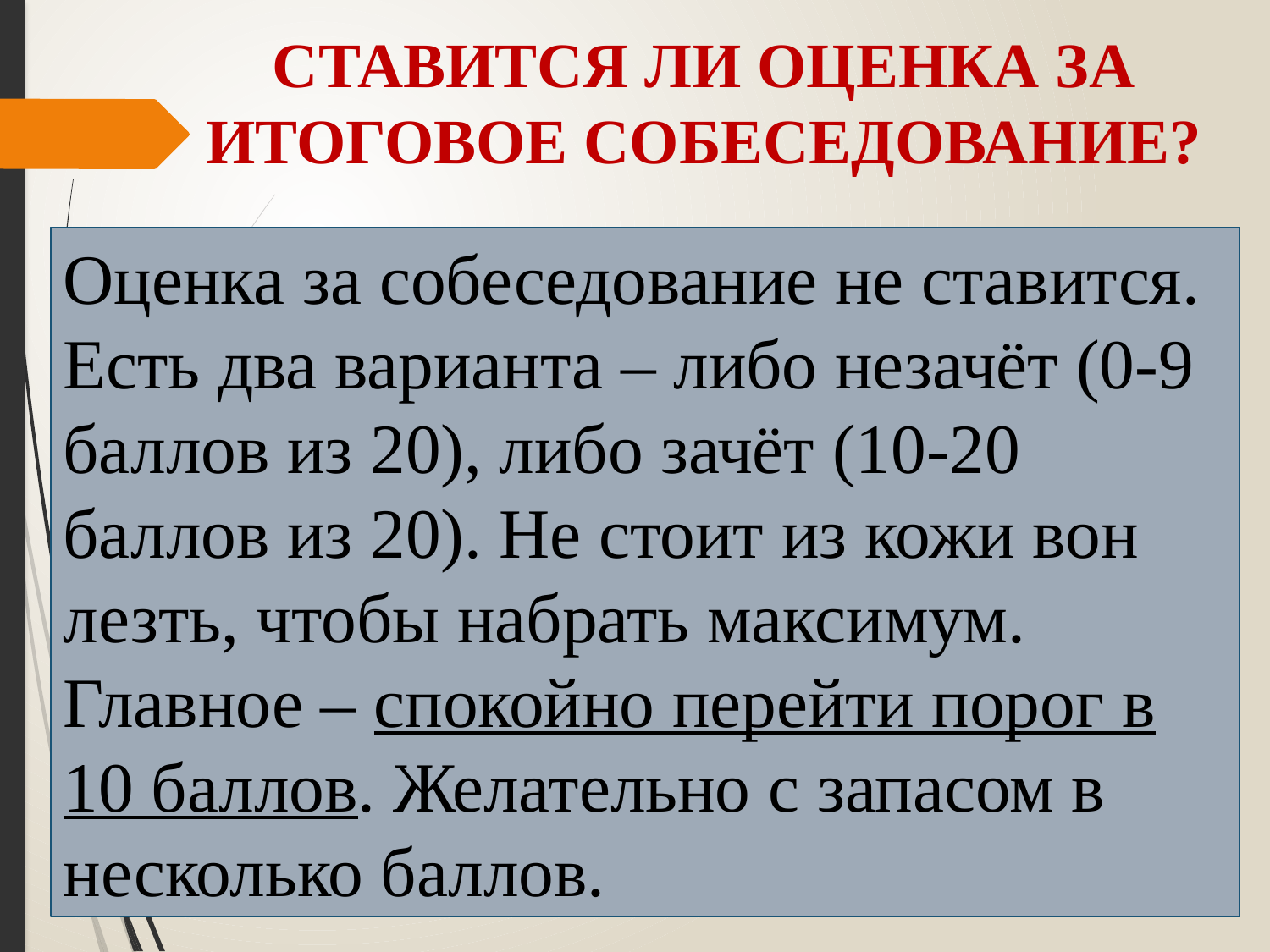

# СТАВИТСЯ ЛИ ОЦЕНКА ЗА ИТОГОВОЕ СОБЕСЕДОВАНИЕ?
Оценка за собеседование не ставится. Есть два варианта – либо незачёт (0-9 баллов из 20), либо зачёт (10-20 баллов из 20). Не стоит из кожи вон лезть, чтобы набрать максимум. Главное – спокойно перейти порог в 10 баллов. Желательно с запасом в несколько баллов.